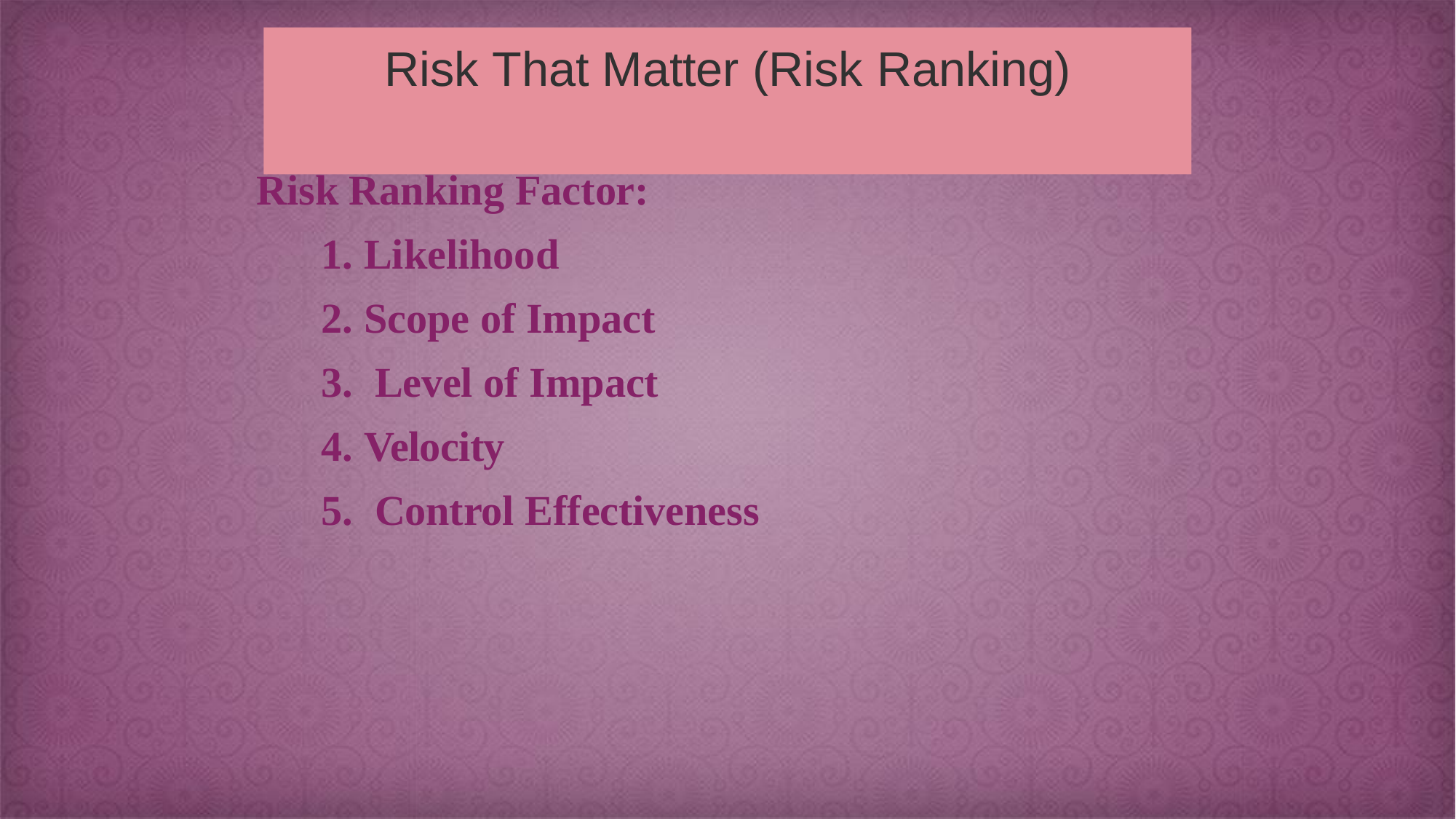

# Risk That Matter (Risk Ranking)
Risk Ranking Factor:
Likelihood
Scope of Impact
Level of Impact
Velocity
Control Effectiveness